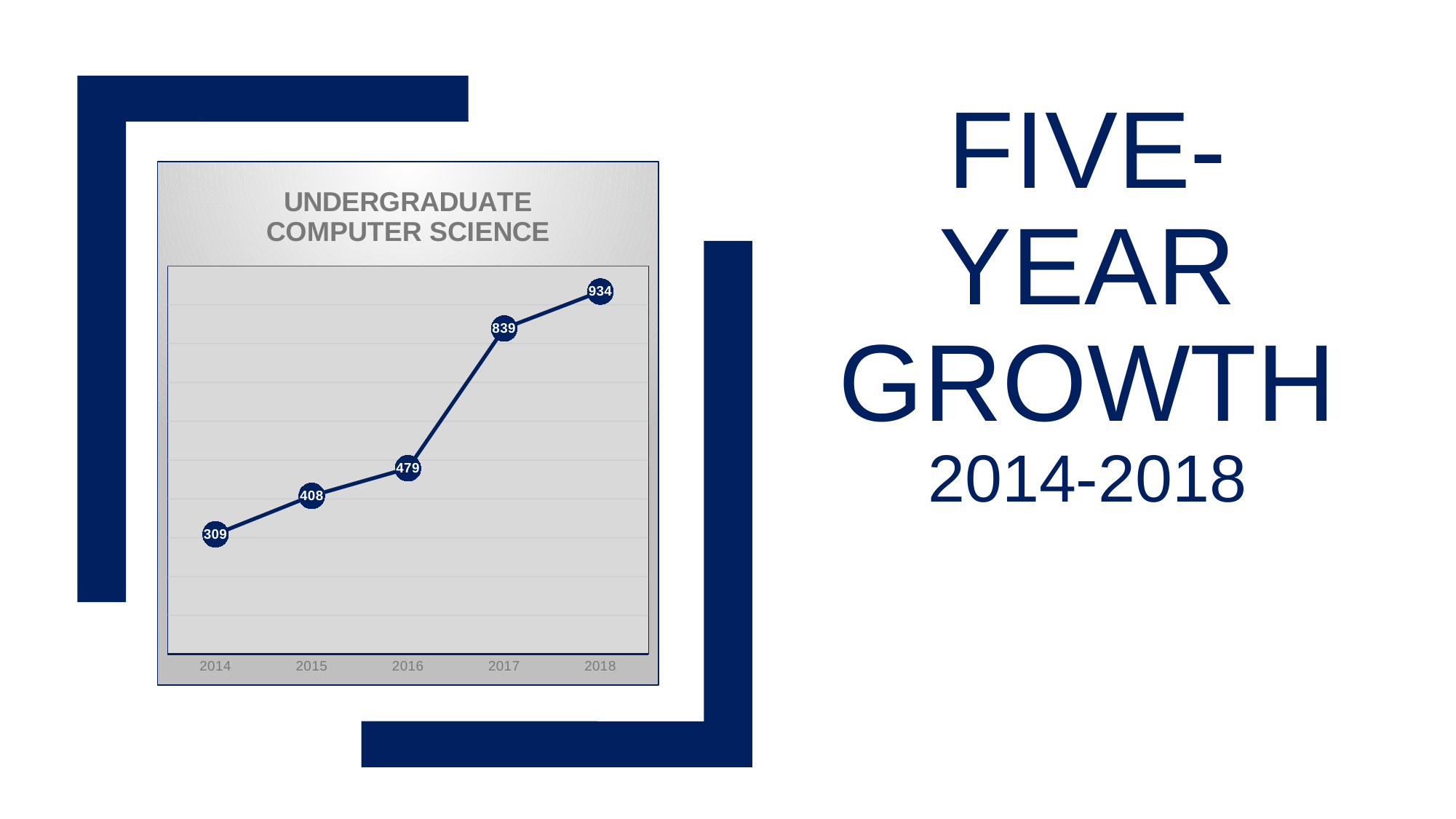

# Five-Year Growth 2014-2018

### Chart: UNDERGRADUATE COMPUTER SCIENCE

| Category |  |
|---|---|
| 2014.0 | 309.0 |
| 2015.0 | 408.0 |
| 2016.0 | 479.0 |
| 2017.0 | 839.0 |
| 2018.0 | 934.0 |